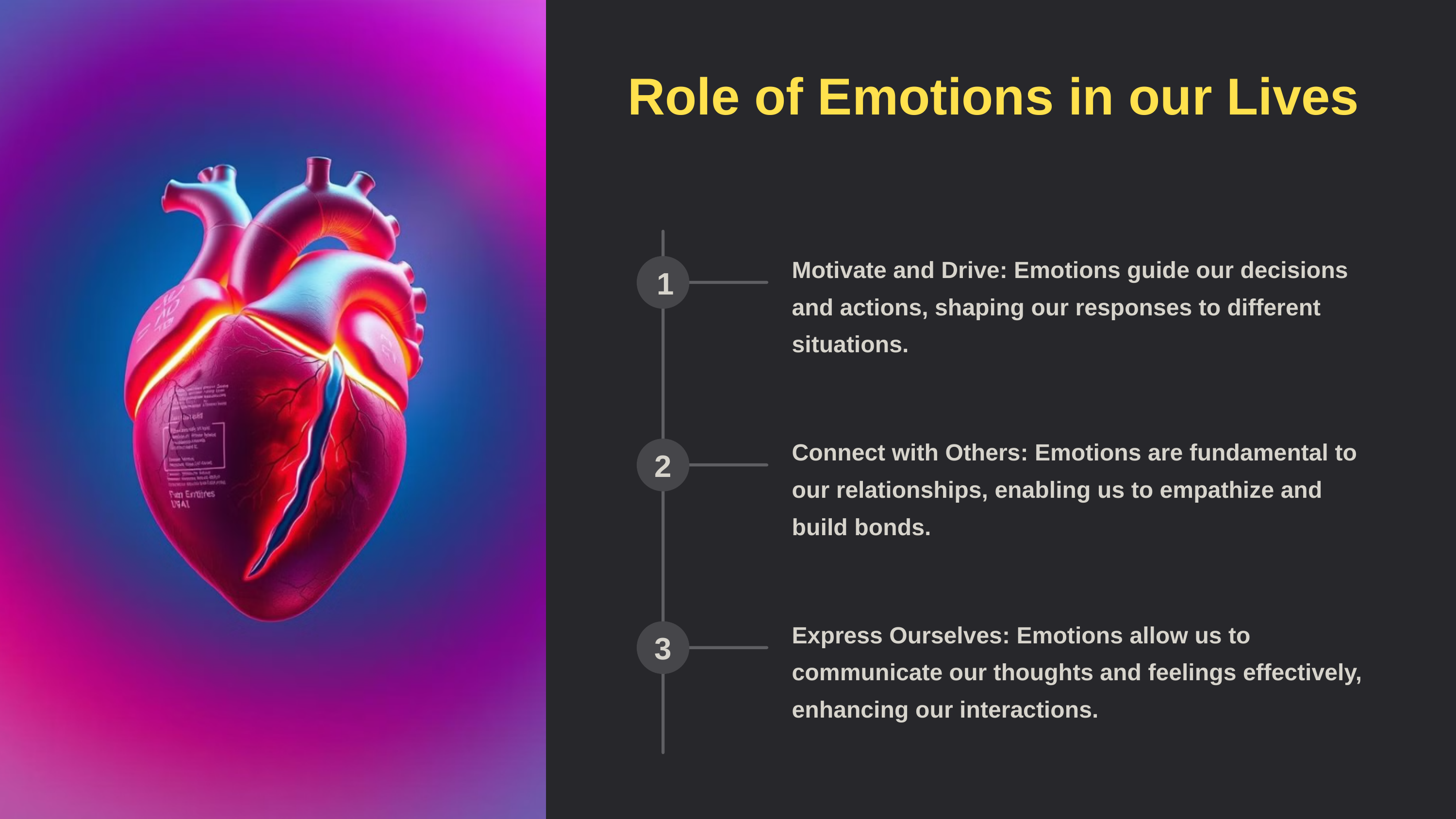

Role of Emotions in our Lives

Motivate and Drive: Emotions guide our decisions and actions, shaping our responses to different situations.

1

Connect with Others: Emotions are fundamental to our relationships, enabling us to empathize and build bonds.

2

Express Ourselves: Emotions allow us to communicate our thoughts and feelings effectively, enhancing our interactions.

3